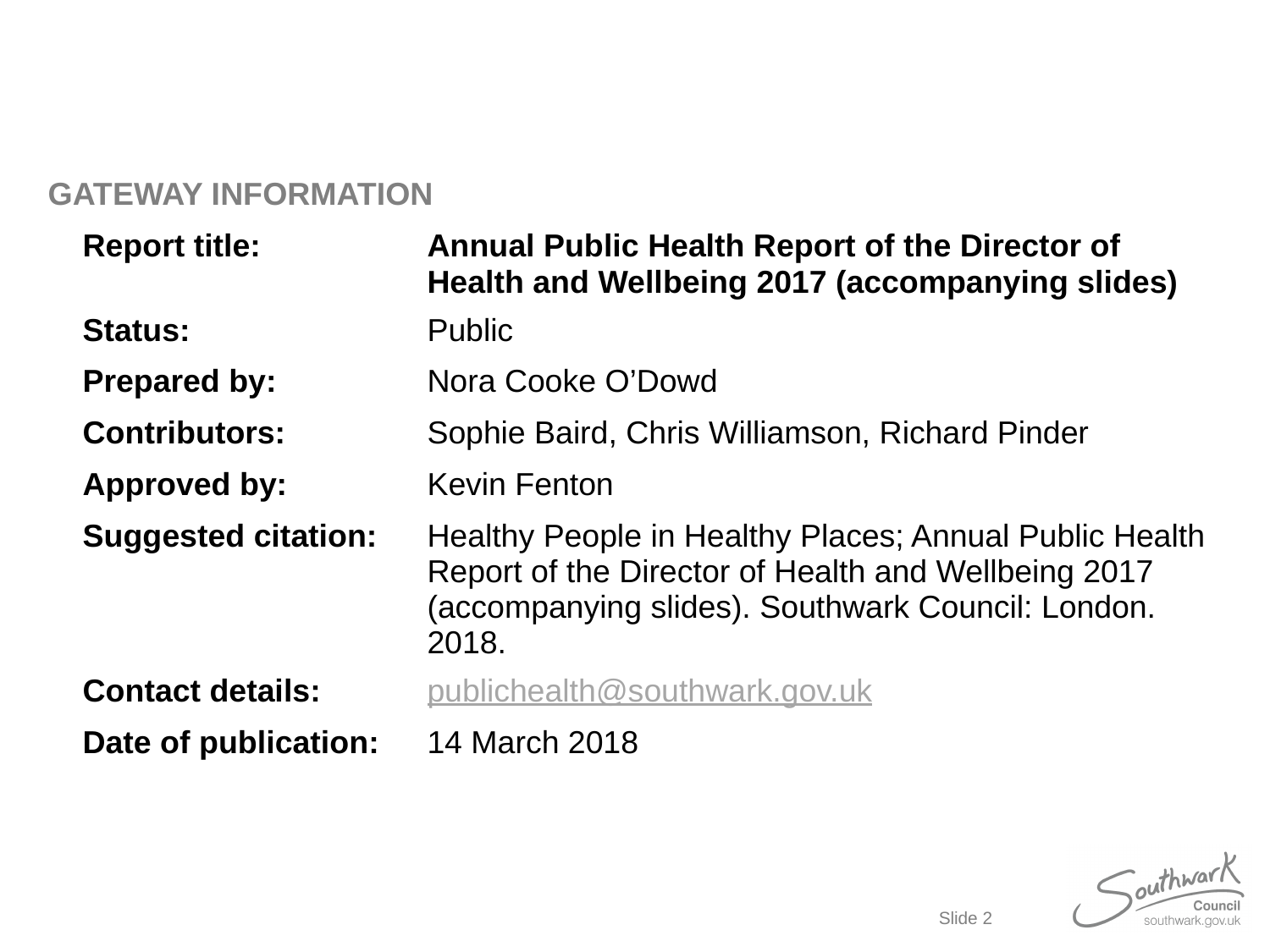

GATEWAY INFORMATION

| Report title: | Annual Public Health Report of the Director of Health and Wellbeing 2017 (accompanying slides) |
| --- | --- |
| Status: | Public |
| Prepared by: | Nora Cooke O’Dowd |
| Contributors: | Sophie Baird, Chris Williamson, Richard Pinder |
| Approved by: | Kevin Fenton |
| Suggested citation: | Healthy People in Healthy Places; Annual Public Health Report of the Director of Health and Wellbeing 2017 (accompanying slides). Southwark Council: London. 2018. |
| Contact details: | publichealth@southwark.gov.uk |
| Date of publication: | 14 March 2018 |
|  |  |